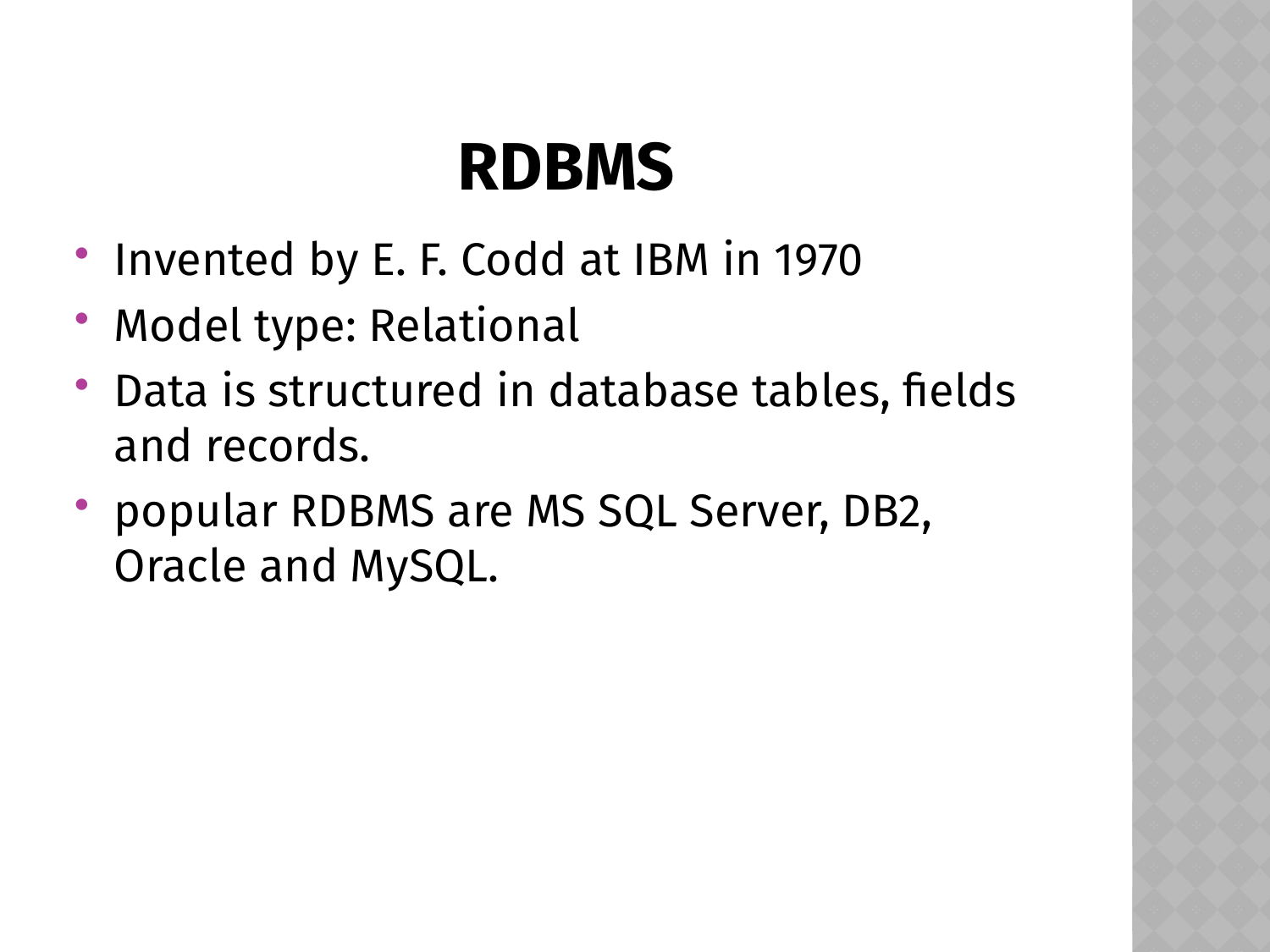

# RDBMS
Invented by E. F. Codd at IBM in 1970
Model type: Relational
Data is structured in database tables, fields and records.
popular RDBMS are MS SQL Server, DB2, Oracle and MySQL.